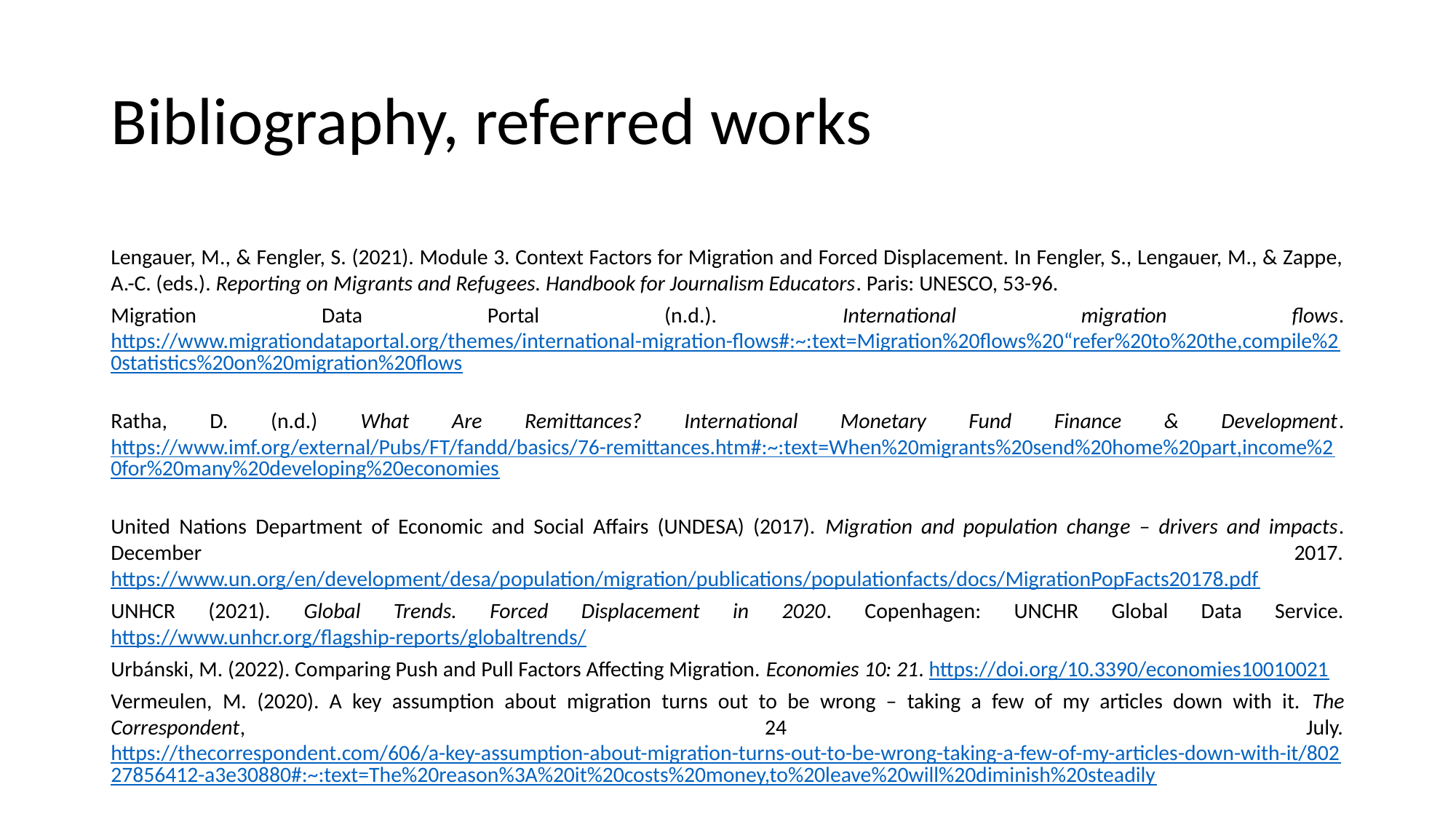

# Bibliography, referred works
Lengauer, M., & Fengler, S. (2021). Module 3. Context Factors for Migration and Forced Displacement. In Fengler, S., Lengauer, M., & Zappe, A.-C. (eds.). Reporting on Migrants and Refugees. Handbook for Journalism Educators. Paris: UNESCO, 53-96.
Migration Data Portal (n.d.). International migration flows. https://www.migrationdataportal.org/themes/international-migration-flows#:~:text=Migration%20flows%20“refer%20to%20the,compile%20statistics%20on%20migration%20flows
Ratha, D. (n.d.) What Are Remittances? International Monetary Fund Finance & Development. https://www.imf.org/external/Pubs/FT/fandd/basics/76-remittances.htm#:~:text=When%20migrants%20send%20home%20part,income%20for%20many%20developing%20economies
United Nations Department of Economic and Social Affairs (UNDESA) (2017). Migration and population change – drivers and impacts. December 2017. https://www.un.org/en/development/desa/population/migration/publications/populationfacts/docs/MigrationPopFacts20178.pdf
UNHCR (2021). Global Trends. Forced Displacement in 2020. Copenhagen: UNCHR Global Data Service. https://www.unhcr.org/flagship-reports/globaltrends/
Urbánski, M. (2022). Comparing Push and Pull Factors Affecting Migration. Economies 10: 21. https://doi.org/10.3390/economies10010021
Vermeulen, M. (2020). A key assumption about migration turns out to be wrong – taking a few of my articles down with it. The Correspondent, 24 July. https://thecorrespondent.com/606/a-key-assumption-about-migration-turns-out-to-be-wrong-taking-a-few-of-my-articles-down-with-it/80227856412-a3e30880#:~:text=The%20reason%3A%20it%20costs%20money,to%20leave%20will%20diminish%20steadily